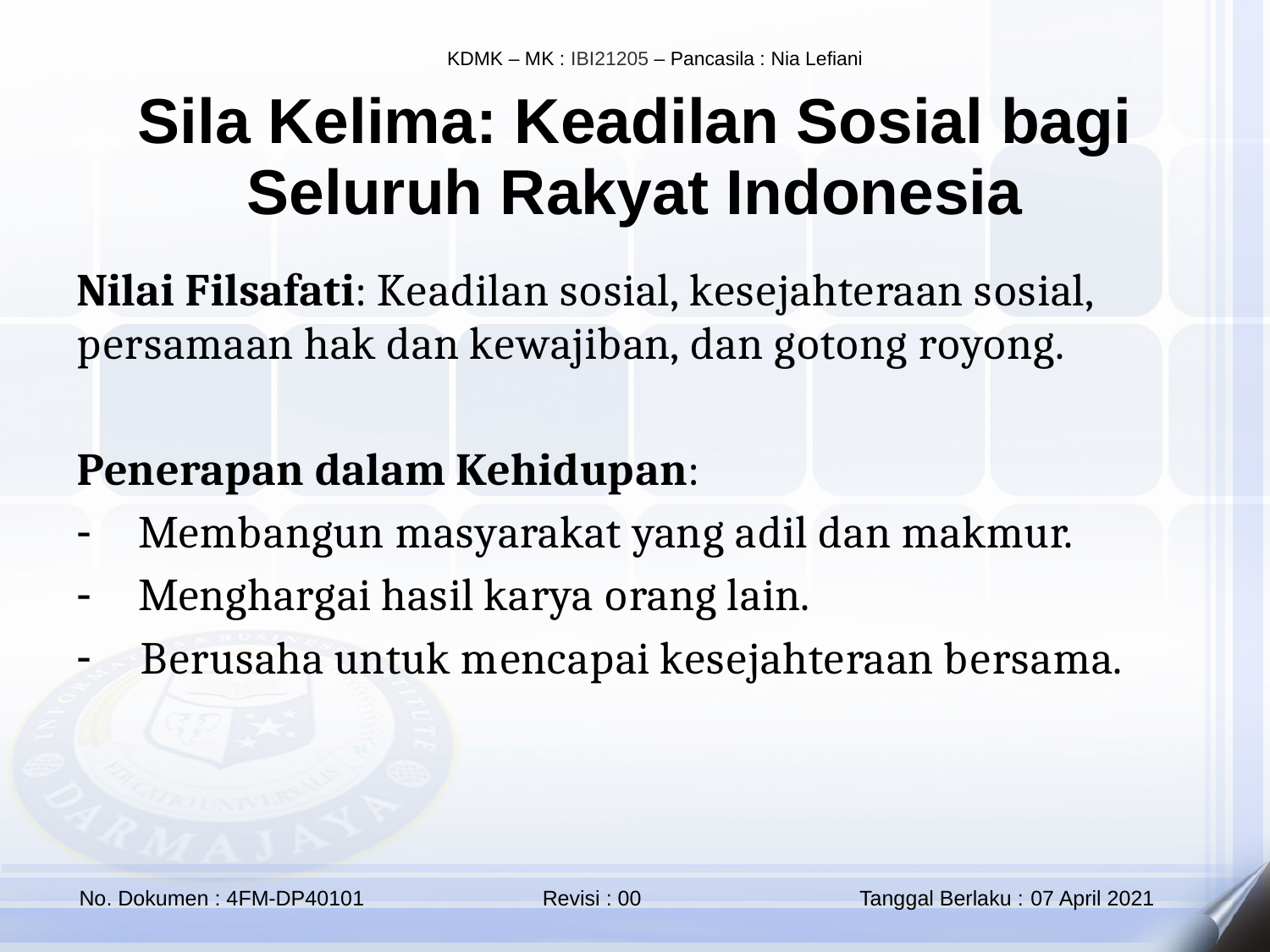

Sila Kelima: Keadilan Sosial bagi Seluruh Rakyat Indonesia

Nilai Filsafati: Keadilan sosial, kesejahteraan sosial, persamaan hak dan kewajiban, dan gotong royong.

Penerapan dalam Kehidupan:
Membangun masyarakat yang adil dan makmur.
Menghargai hasil karya orang lain.
Berusaha untuk mencapai kesejahteraan bersama.